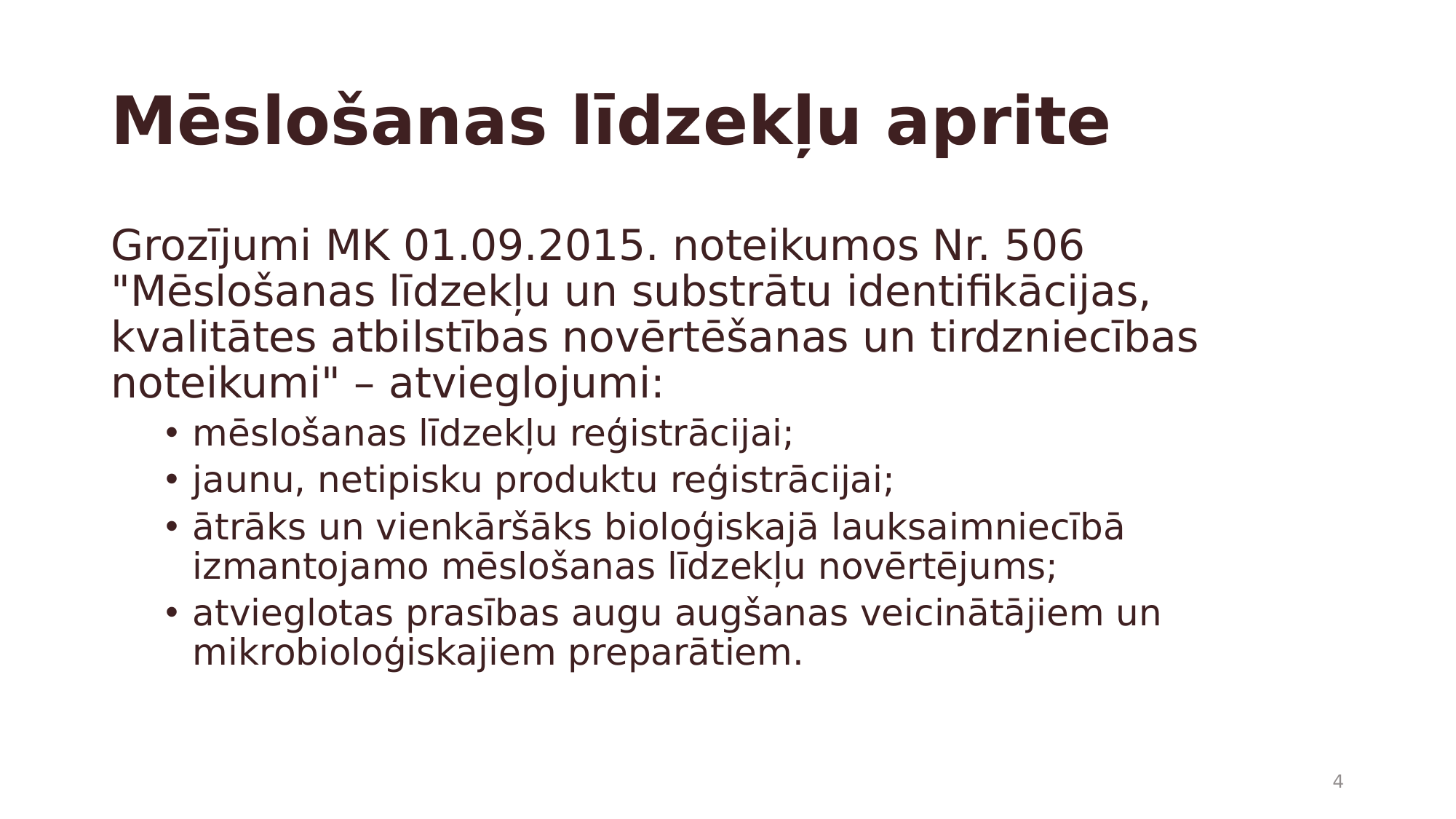

# Mēslošanas līdzekļu aprite
Grozījumi MK 01.09.2015. noteikumos Nr. 506 "Mēslošanas līdzekļu un substrātu identifikācijas, kvalitātes atbilstības novērtēšanas un tirdzniecības noteikumi" – atvieglojumi:
mēslošanas līdzekļu reģistrācijai;
jaunu, netipisku produktu reģistrācijai;
ātrāks un vienkāršāks bioloģiskajā lauksaimniecībā izmantojamo mēslošanas līdzekļu novērtējums;
atvieglotas prasības augu augšanas veicinātājiem un mikrobioloģiskajiem preparātiem.
4